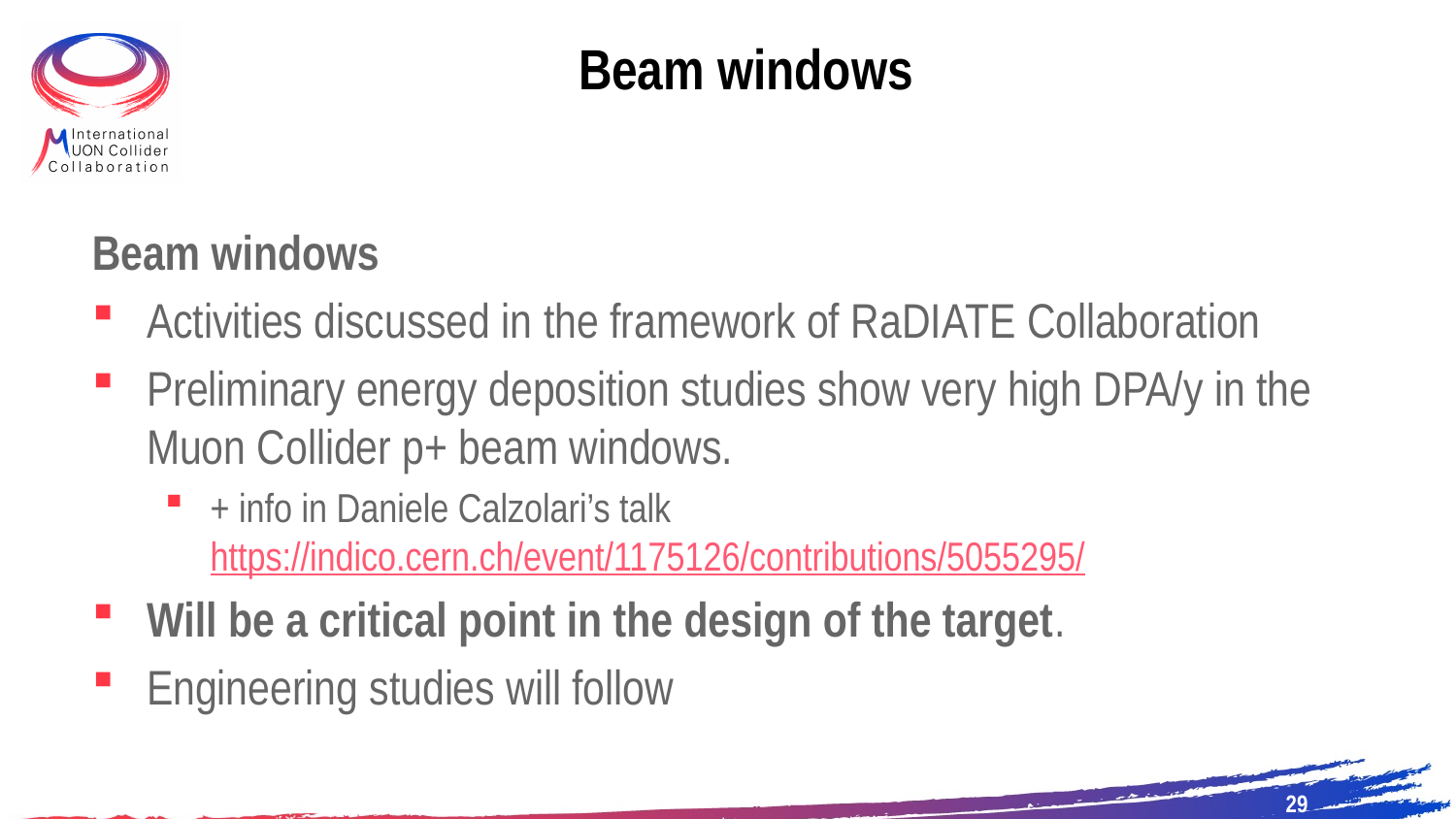

# Beam windows
Beam windows
Activities discussed in the framework of RaDIATE Collaboration
Preliminary energy deposition studies show very high DPA/y in the Muon Collider p+ beam windows.
+ info in Daniele Calzolari’s talk https://indico.cern.ch/event/1175126/contributions/5055295/
Will be a critical point in the design of the target.
Engineering studies will follow
29